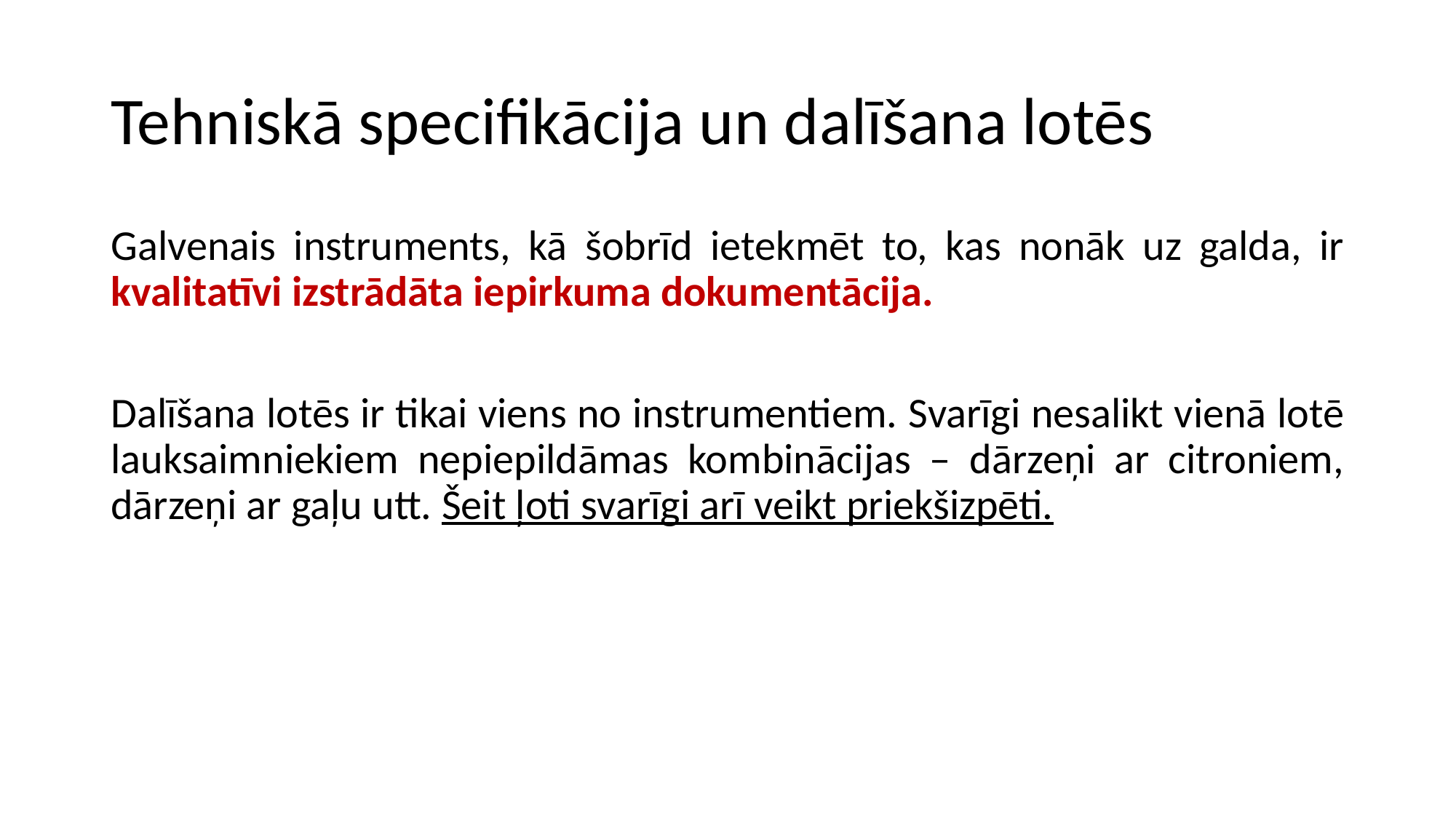

# Tehniskā specifikācija un dalīšana lotēs
Galvenais instruments, kā šobrīd ietekmēt to, kas nonāk uz galda, ir kvalitatīvi izstrādāta iepirkuma dokumentācija.

Dalīšana lotēs ir tikai viens no instrumentiem. Svarīgi nesalikt vienā lotē lauksaimniekiem nepiepildāmas kombinācijas – dārzeņi ar citroniem, dārzeņi ar gaļu utt. Šeit ļoti svarīgi arī veikt priekšizpēti.